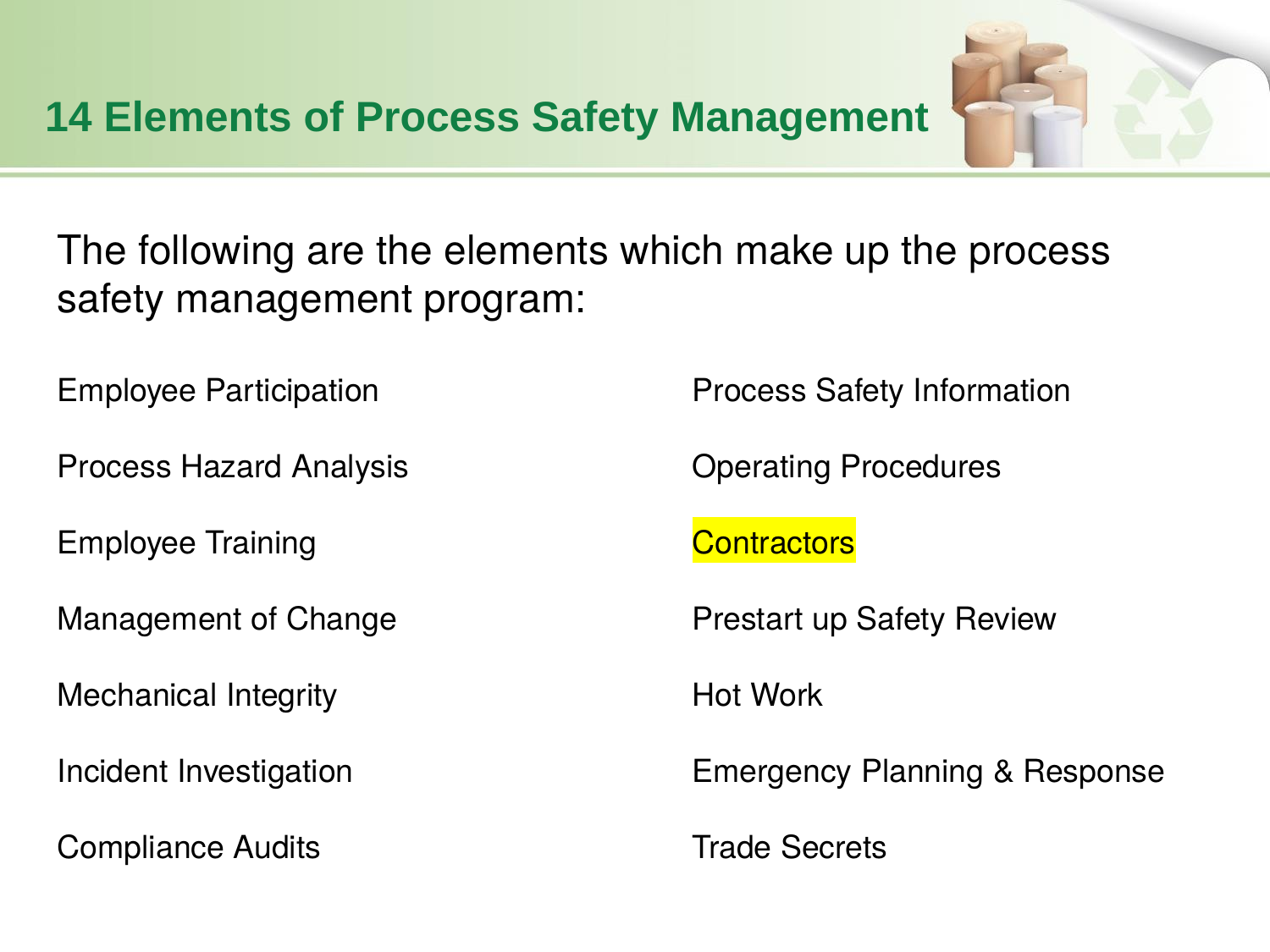

# 14 Elements of Process Safety Management
The following are the elements which make up the process
safety management program:

Employee Participation			Process Safety Information

Process Hazard Analysis			Operating Procedures

Employee Training			Contractors

Management of Change			Prestart up Safety Review

Mechanical Integrity			Hot Work

Incident Investigation			Emergency Planning & Response

Compliance Audits			Trade Secrets